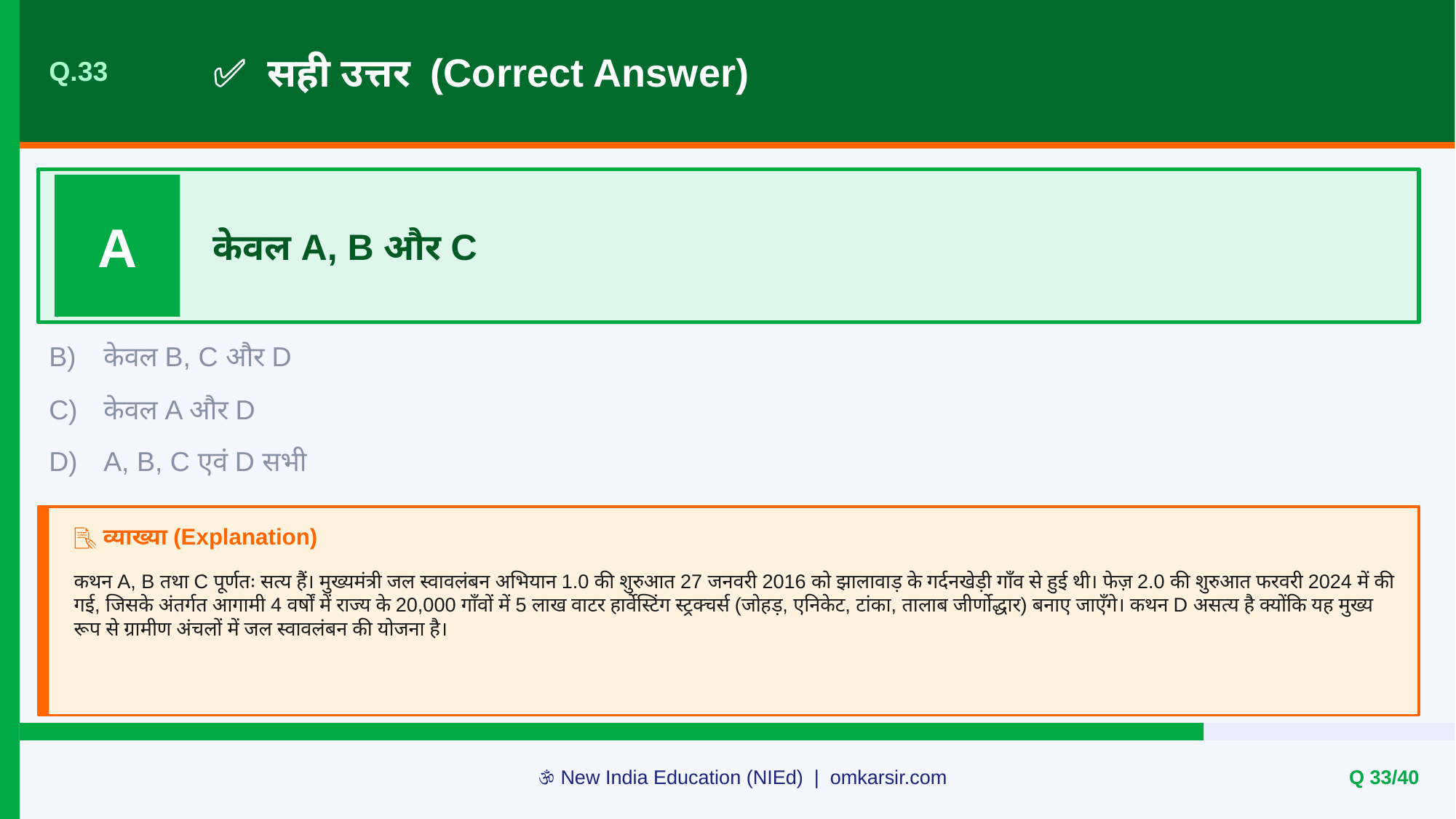

✅  सही उत्तर  (Correct Answer)
Q.33

A
केवल A, B और C
B)
केवल B, C और D
C)
केवल A और D
D)
A, B, C एवं D सभी

📝 व्याख्या (Explanation)
कथन A, B तथा C पूर्णतः सत्य हैं। मुख्यमंत्री जल स्वावलंबन अभियान 1.0 की शुरुआत 27 जनवरी 2016 को झालावाड़ के गर्दनखेड़ी गाँव से हुई थी। फेज़ 2.0 की शुरुआत फरवरी 2024 में की गई, जिसके अंतर्गत आगामी 4 वर्षों में राज्य के 20,000 गाँवों में 5 लाख वाटर हार्वेस्टिंग स्ट्रक्चर्स (जोहड़, एनिकेट, टांका, तालाब जीर्णोद्धार) बनाए जाएँगे। कथन D असत्य है क्योंकि यह मुख्य रूप से ग्रामीण अंचलों में जल स्वावलंबन की योजना है।

🕉️ New India Education (NIEd)  |  omkarsir.com
Q 33/40